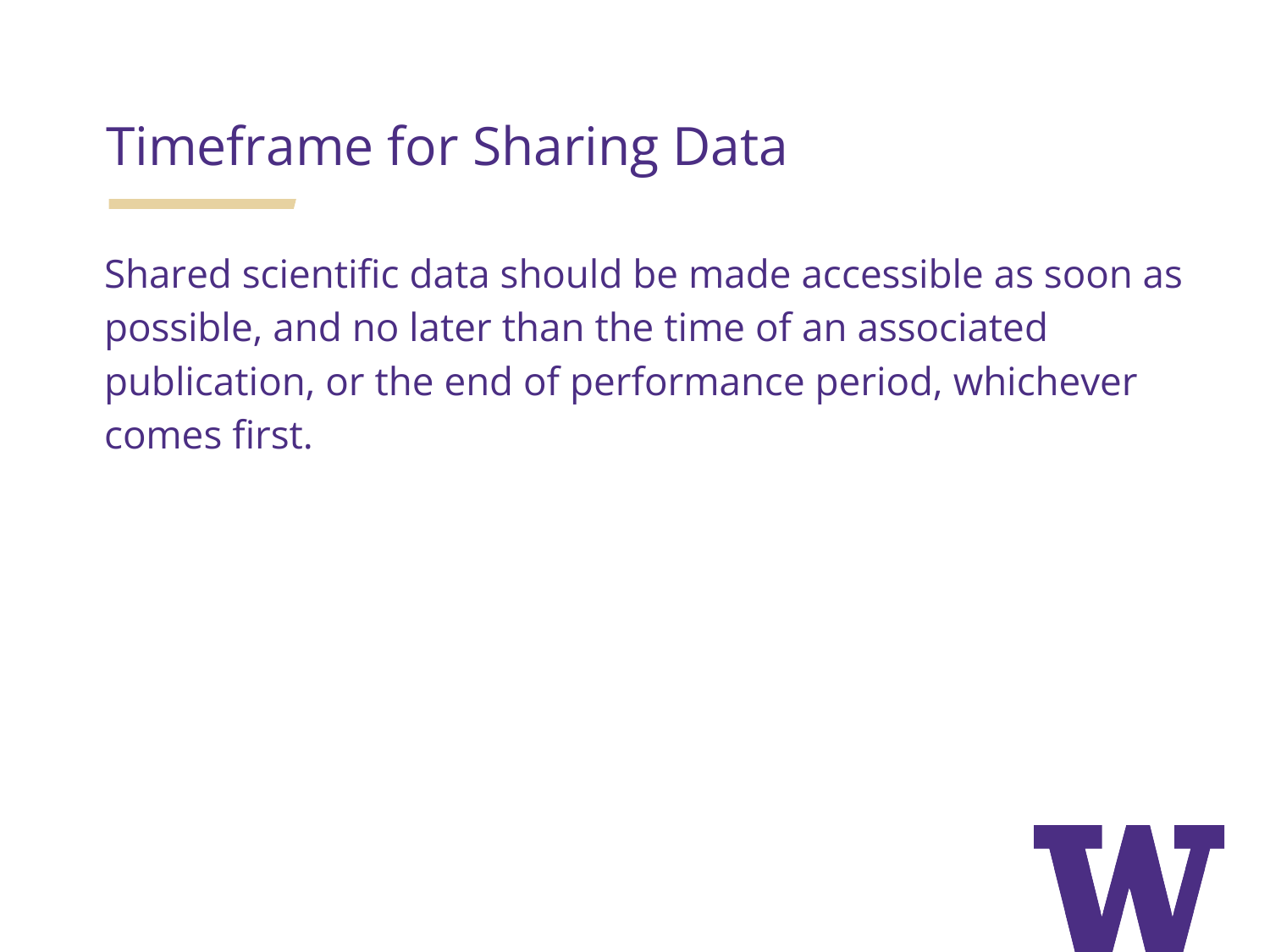

Timeframe for Sharing Data

Shared scientific data should be made accessible as soon as possible, and no later than the time of an associated publication, or the end of performance period, whichever comes first.